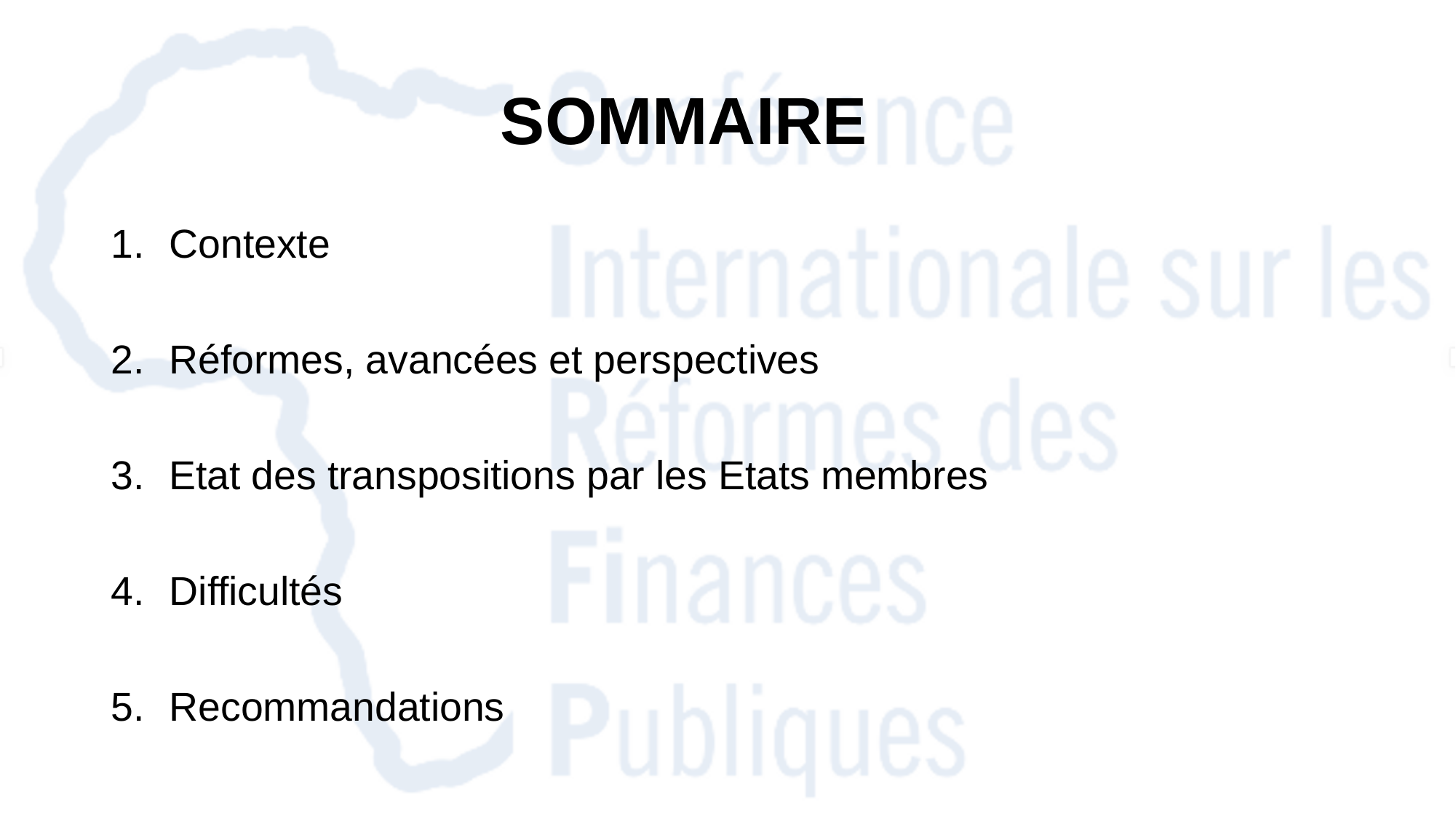

# SOMMAIRE
Contexte

Réformes, avancées et perspectives

Etat des transpositions par les Etats membres

Difficultés

Recommandations